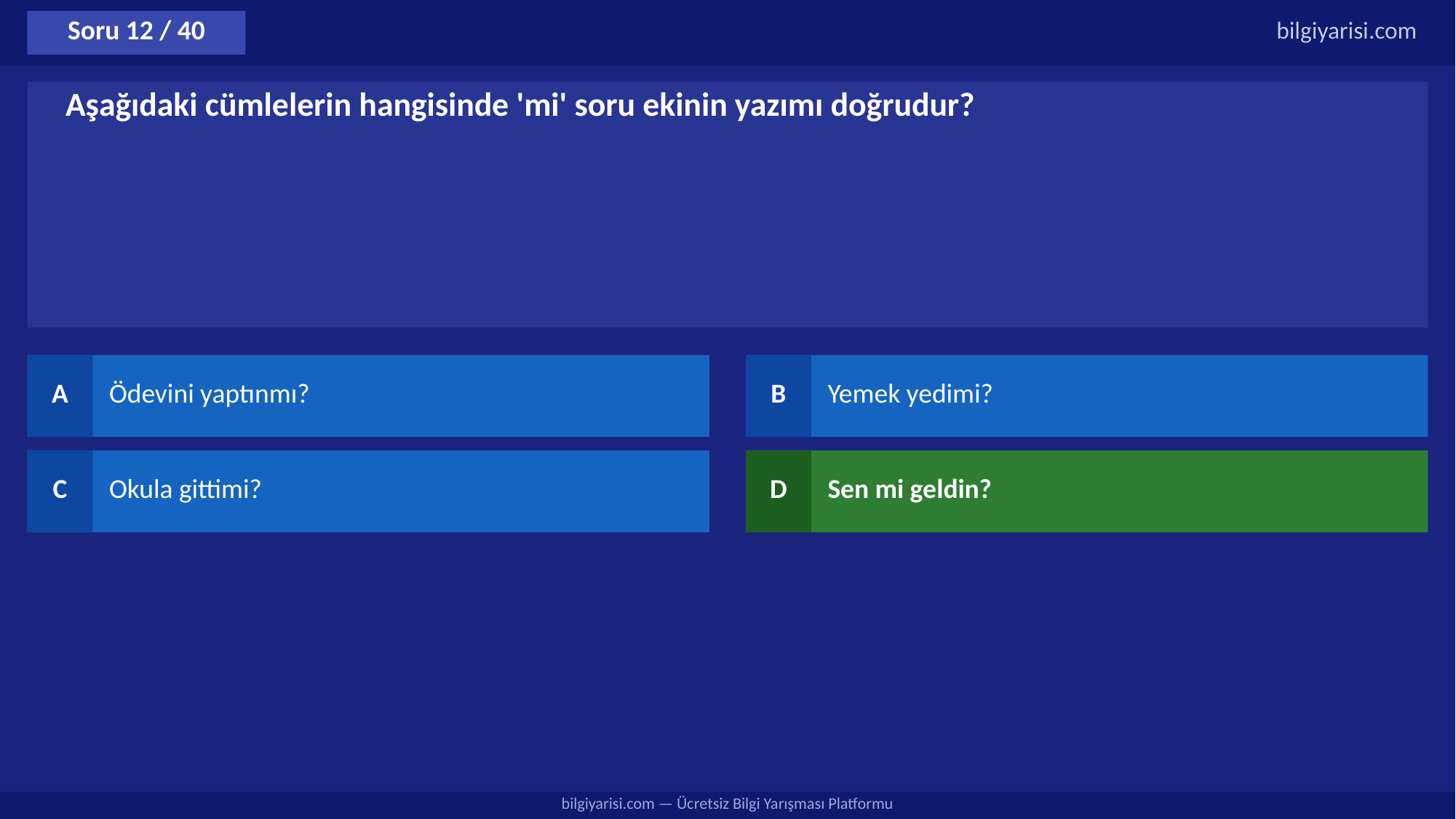

Soru 12 / 40
bilgiyarisi.com

Aşağıdaki cümlelerin hangisinde 'mi' soru ekinin yazımı doğrudur?

A
Ödevini yaptınmı?

B
Yemek yedimi?

C
Okula gittimi?

D
Sen mi geldin?
bilgiyarisi.com — Ücretsiz Bilgi Yarışması Platformu